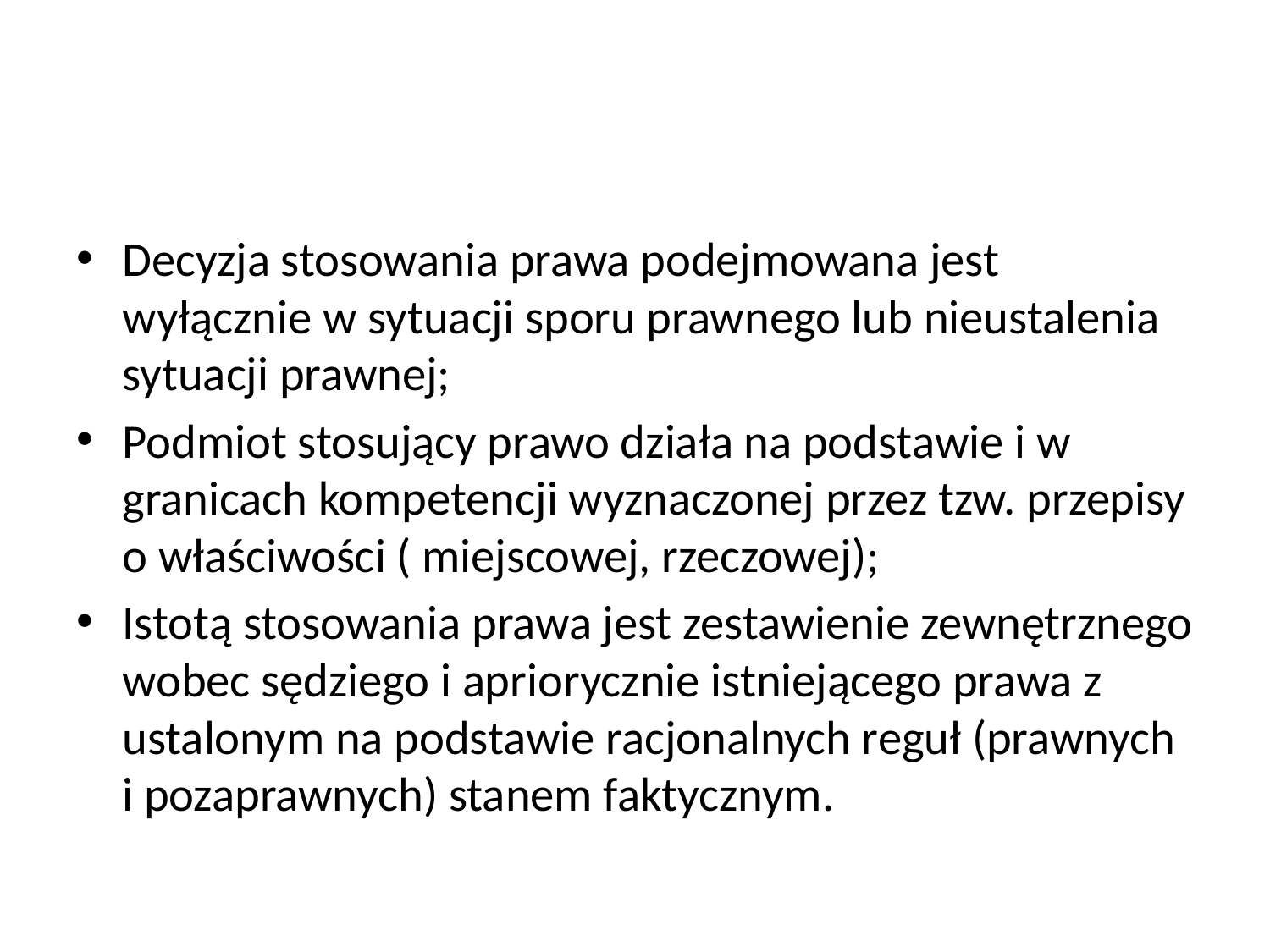

#
Decyzja stosowania prawa podejmowana jest wyłącznie w sytuacji sporu prawnego lub nieustalenia sytuacji prawnej;
Podmiot stosujący prawo działa na podstawie i w granicach kompetencji wyznaczonej przez tzw. przepisy o właściwości ( miejscowej, rzeczowej);
Istotą stosowania prawa jest zestawienie zewnętrznego wobec sędziego i apriorycznie istniejącego prawa z ustalonym na podstawie racjonalnych reguł (prawnych i pozaprawnych) stanem faktycznym.